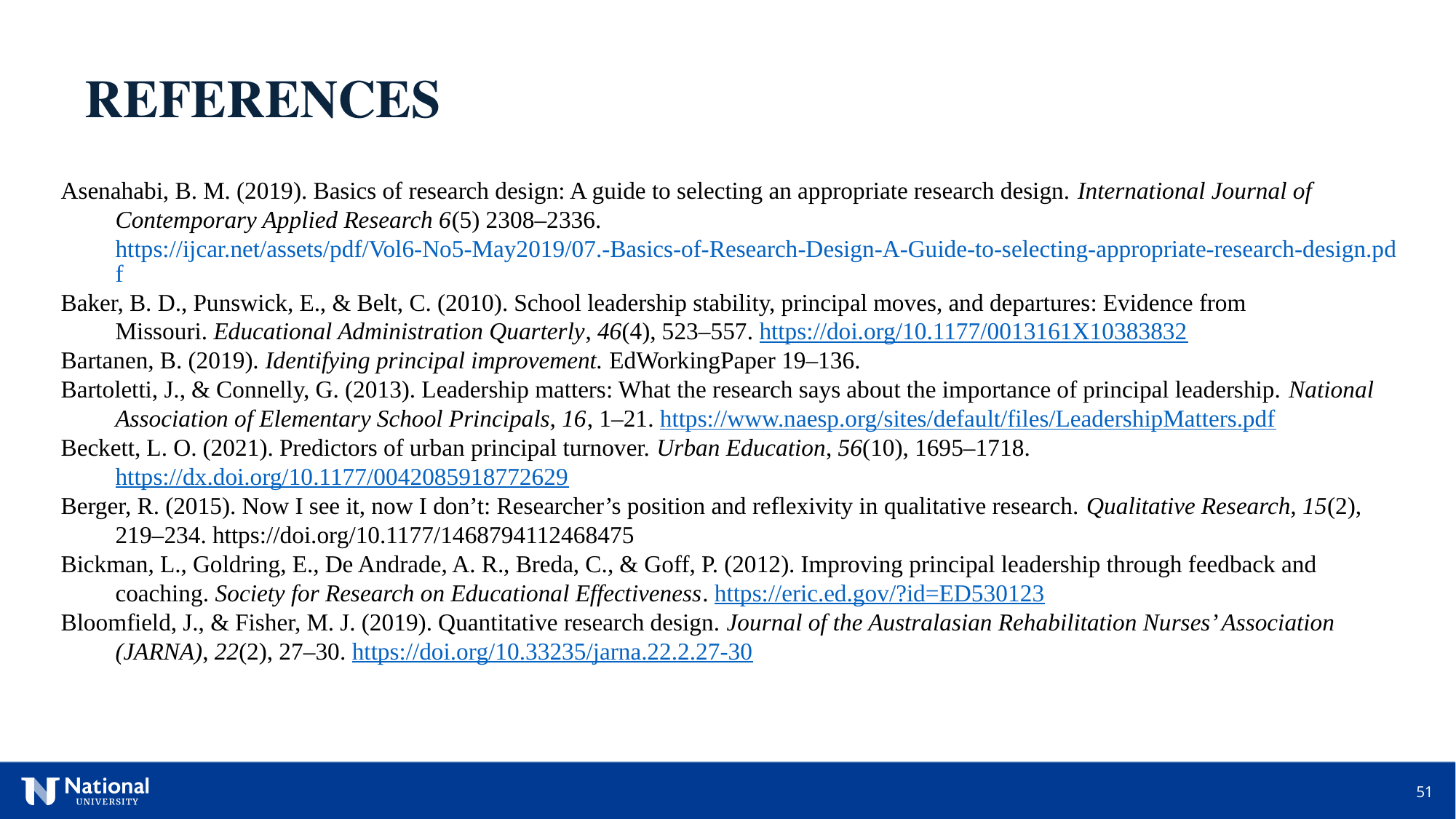

REFERENCES
Asenahabi, B. M. (2019). Basics of research design: A guide to selecting an appropriate research design. International Journal of Contemporary Applied Research 6(5) 2308–2336. https://ijcar.net/assets/pdf/Vol6-No5-May2019/07.-Basics-of-Research-Design-A-Guide-to-selecting-appropriate-research-design.pdf
Baker, B. D., Punswick, E., & Belt, C. (2010). School leadership stability, principal moves, and departures: Evidence from Missouri. Educational Administration Quarterly, 46(4), 523–557. https://doi.org/10.1177/0013161X10383832
Bartanen, B. (2019). Identifying principal improvement. EdWorkingPaper 19–136.
Bartoletti, J., & Connelly, G. (2013). Leadership matters: What the research says about the importance of principal leadership. National Association of Elementary School Principals, 16, 1–21. https://www.naesp.org/sites/default/files/LeadershipMatters.pdf
Beckett, L. O. (2021). Predictors of urban principal turnover. Urban Education, 56(10), 1695–1718. https://dx.doi.org/10.1177/0042085918772629
Berger, R. (2015). Now I see it, now I don’t: Researcher’s position and reflexivity in qualitative research. Qualitative Research, 15(2), 219–234. https://doi.org/10.1177/1468794112468475
Bickman, L., Goldring, E., De Andrade, A. R., Breda, C., & Goff, P. (2012). Improving principal leadership through feedback and coaching. Society for Research on Educational Effectiveness. https://eric.ed.gov/?id=ED530123
Bloomfield, J., & Fisher, M. J. (2019). Quantitative research design. Journal of the Australasian Rehabilitation Nurses’ Association (JARNA), 22(2), 27–30. https://doi.org/10.33235/jarna.22.2.27-30